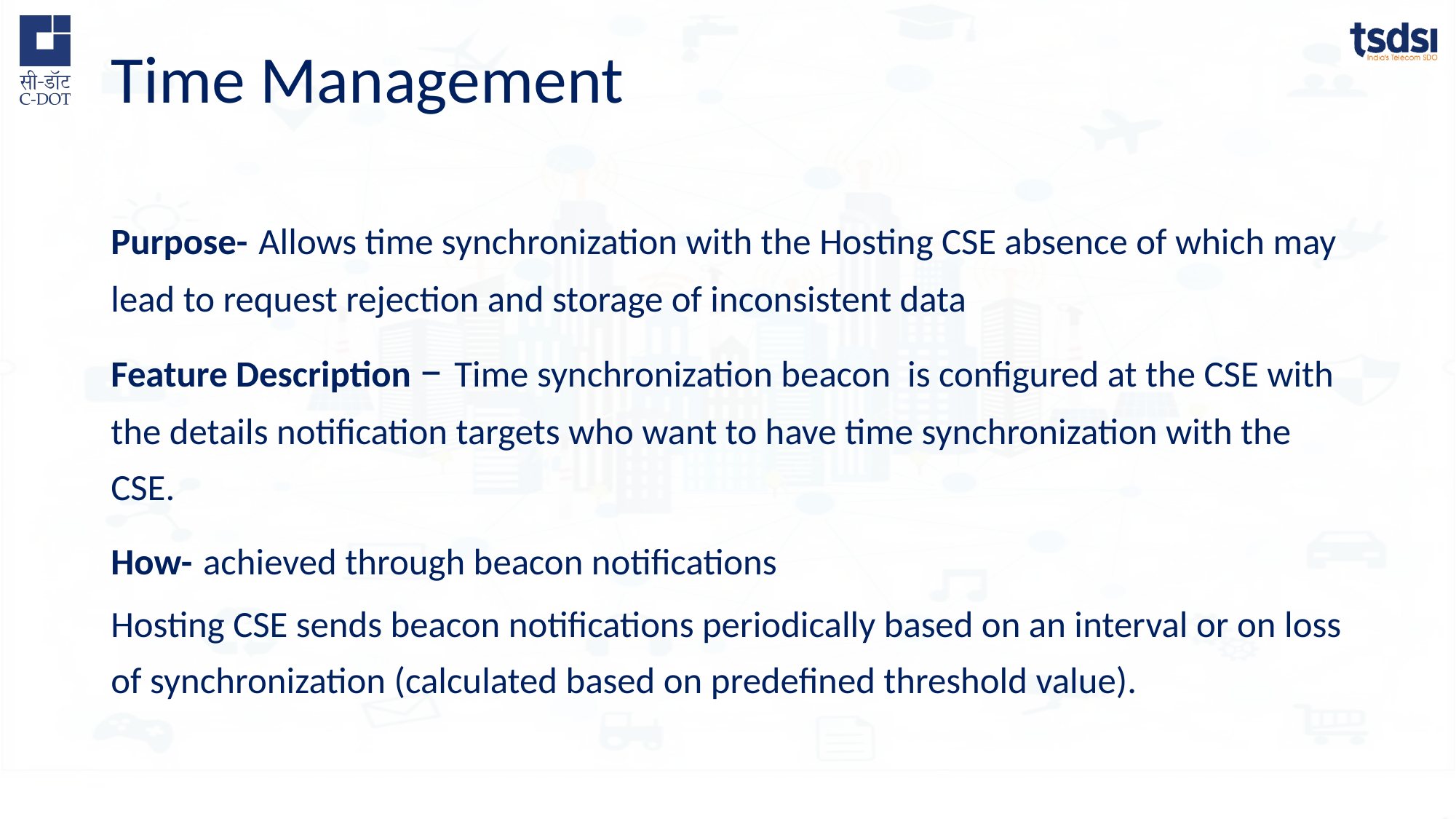

# Time Management
Purpose- Allows time synchronization with the Hosting CSE absence of which may lead to request rejection and storage of inconsistent data
Feature Description – Time synchronization beacon  is configured at the CSE with the details notification targets who want to have time synchronization with the CSE.
How- achieved through beacon notifications
Hosting CSE sends beacon notifications periodically based on an interval or on loss of synchronization (calculated based on predefined threshold value).